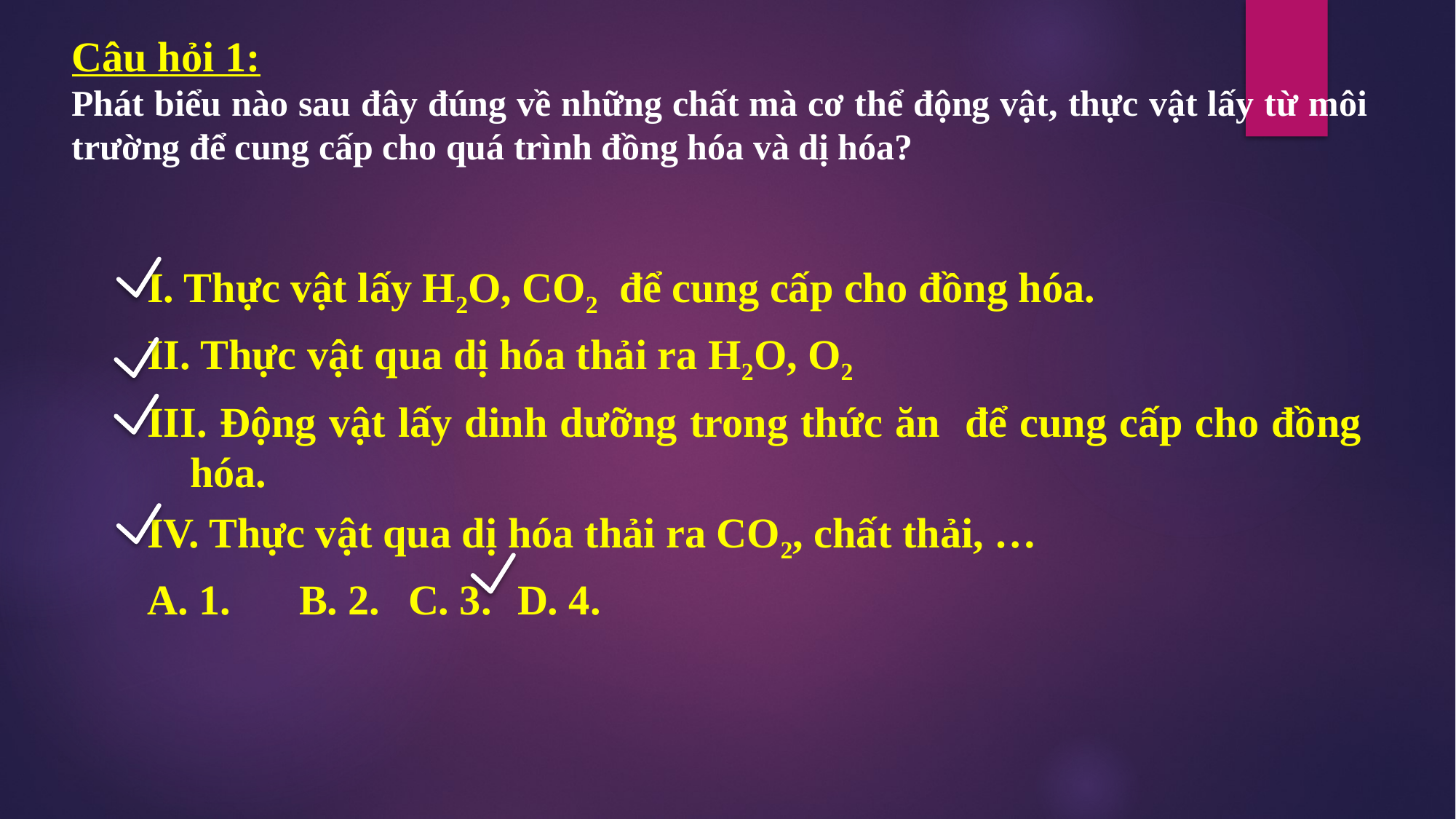

Câu hỏi 1:
Phát biểu nào sau đây đúng về những chất mà cơ thể động vật, thực vật lấy từ môi trường để cung cấp cho quá trình đồng hóa và dị hóa?
I. Thực vật lấy H2O, CO2  để cung cấp cho đồng hóa.
II. Thực vật qua dị hóa thải ra H2O, O2
III. Động vật lấy dinh dưỡng trong thức ăn  để cung cấp cho đồng hóa.
IV. Thực vật qua dị hóa thải ra CO2, chất thải, …
A. 1. 	B. 2. 	C. 3. 	D. 4.